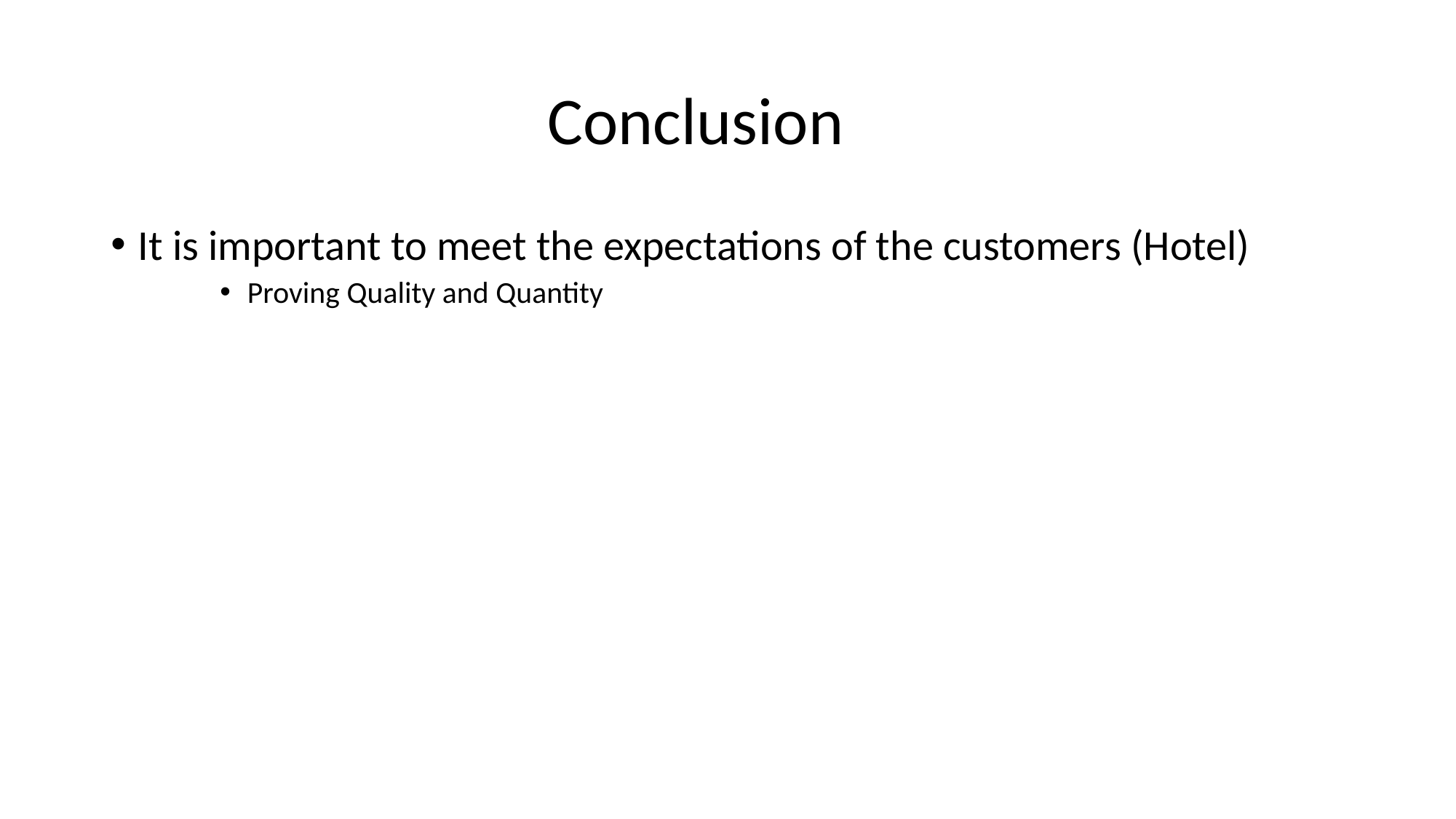

# Conclusion
It is important to meet the expectations of the customers (Hotel)
Proving Quality and Quantity